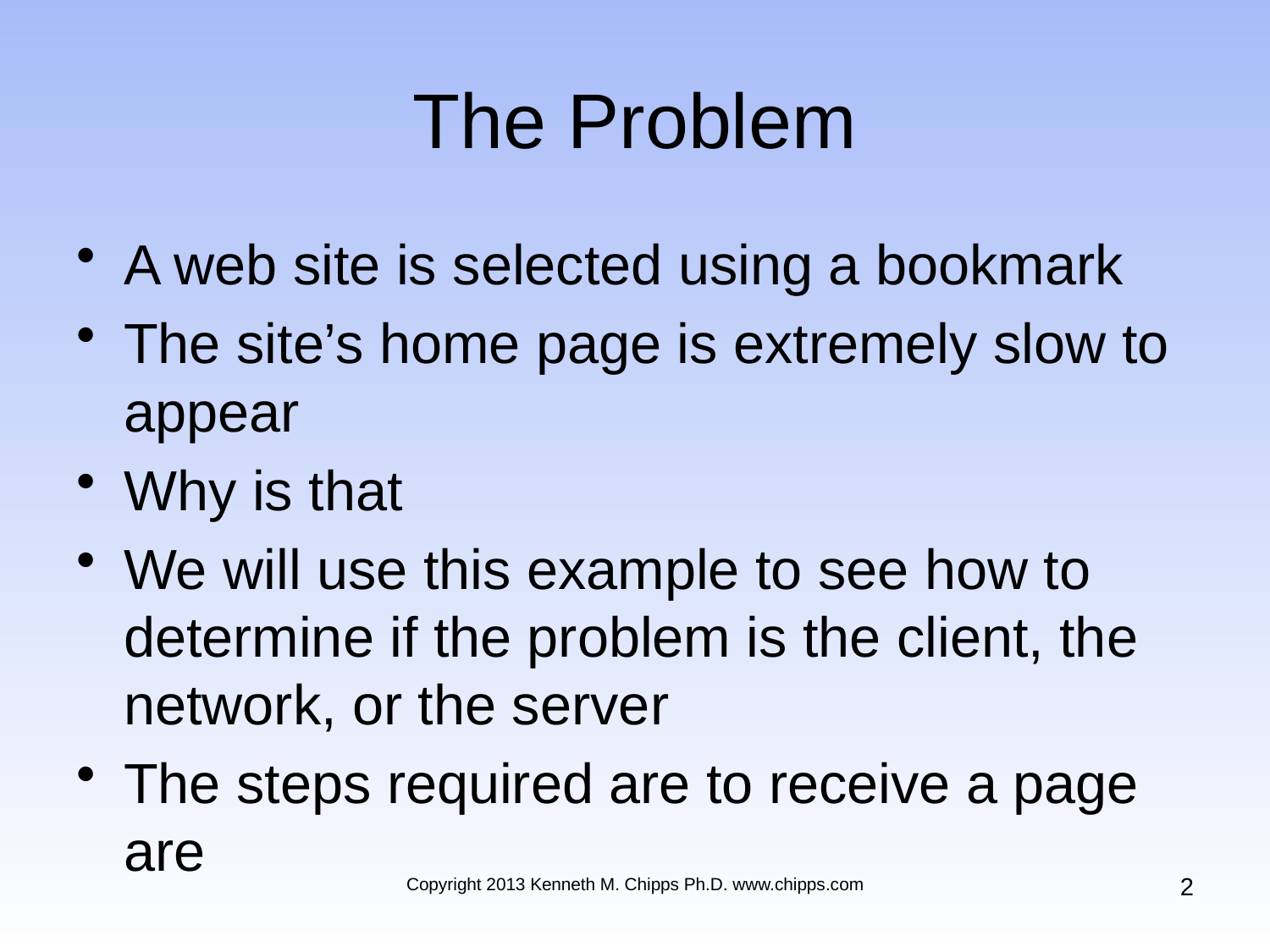

# The Problem
A web site is selected using a bookmark
The site’s home page is extremely slow to appear
Why is that
We will use this example to see how to determine if the problem is the client, the network, or the server
The steps required are to receive a page are
2
Copyright 2013 Kenneth M. Chipps Ph.D. www.chipps.com